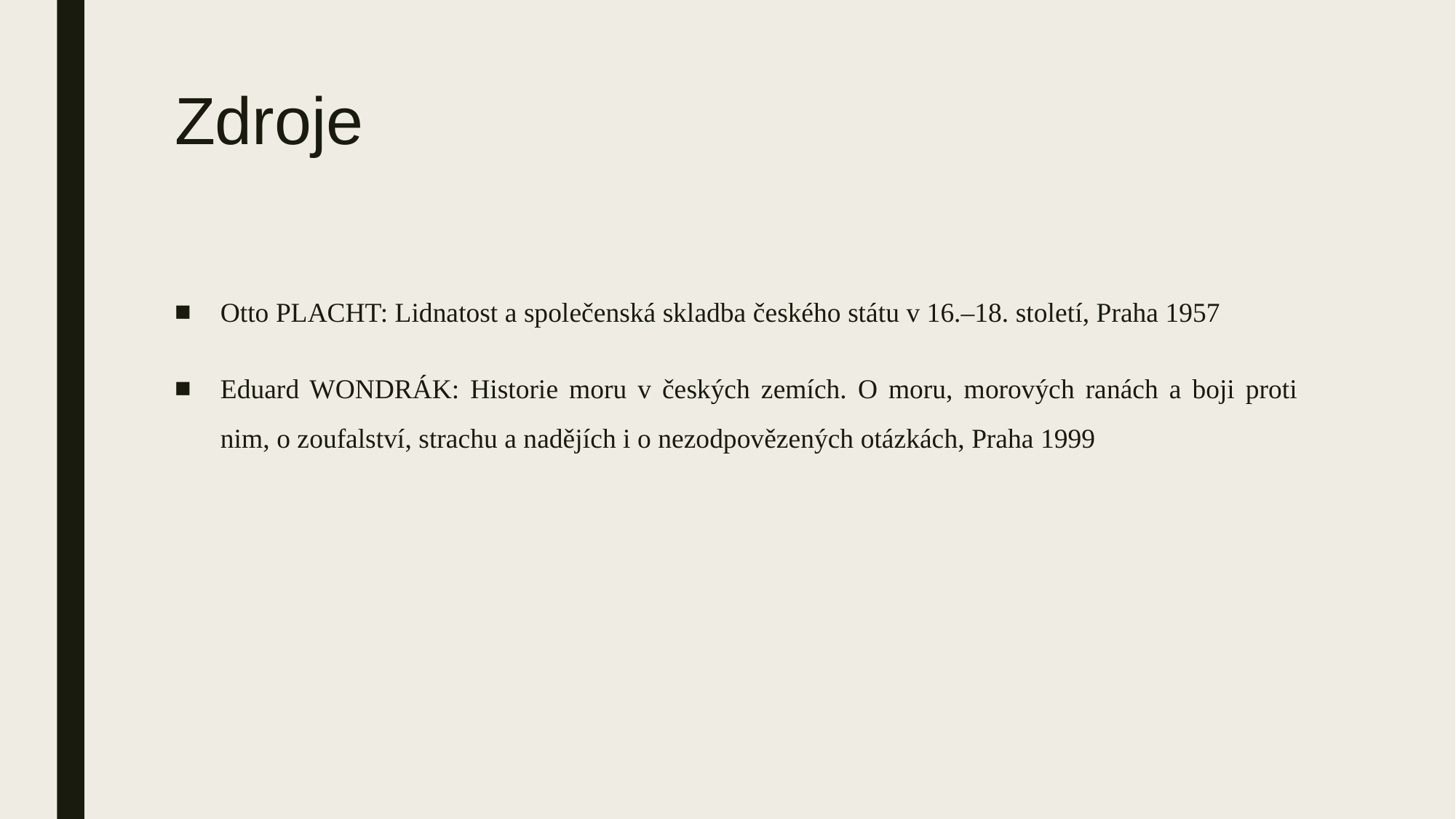

# Zdroje
Otto PLACHT: Lidnatost a společenská skladba českého státu v 16.–18. století, Praha 1957
Eduard WONDRÁK: Historie moru v českých zemích. O moru, morových ranách a boji proti nim, o zoufalství, strachu a nadějích i o nezodpovězených otázkách, Praha 1999